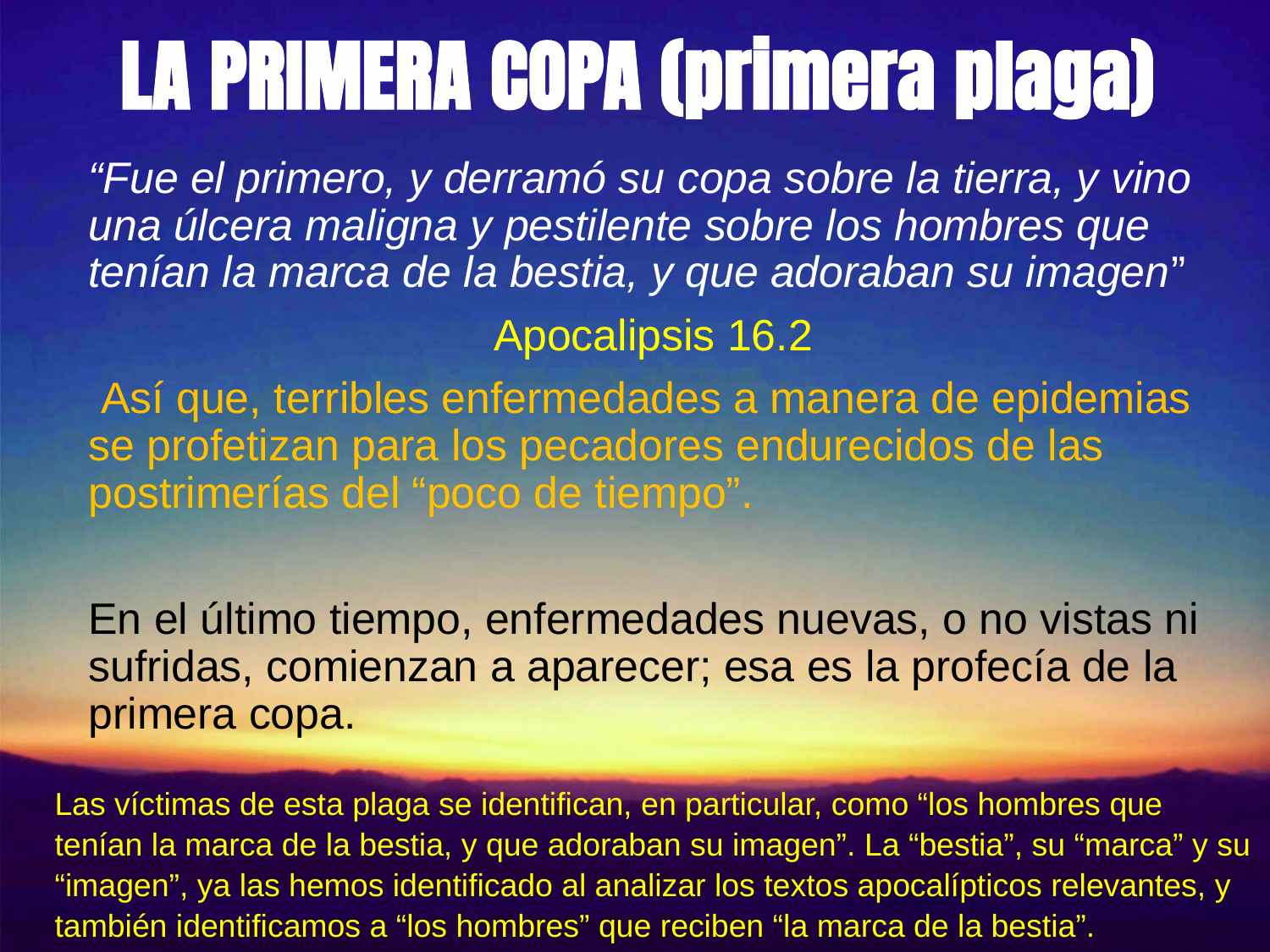

# LA PRIMERA COPA (primera plaga)
“Fue el primero, y derramó su copa sobre la tierra, y vino una úlcera maligna y pestilente sobre los hombres que tenían la marca de la bestia, y que adoraban su imagen”
Apocalipsis 16.2
 Así que, terribles enfermedades a manera de epidemias se profetizan para los pecadores endurecidos de las postrimerías del “poco de tiempo”.

En el último tiempo, enfermedades nuevas, o no vistas ni sufridas, comienzan a aparecer; esa es la profecía de la primera copa.
Las víctimas de esta plaga se identifican, en particular, como “los hombres que tenían la marca de la bestia, y que adoraban su imagen”. La “bestia”, su “marca” y su “imagen”, ya las hemos identificado al analizar los textos apocalípticos relevantes, y también identificamos a “los hombres” que reciben “la marca de la bestia”.